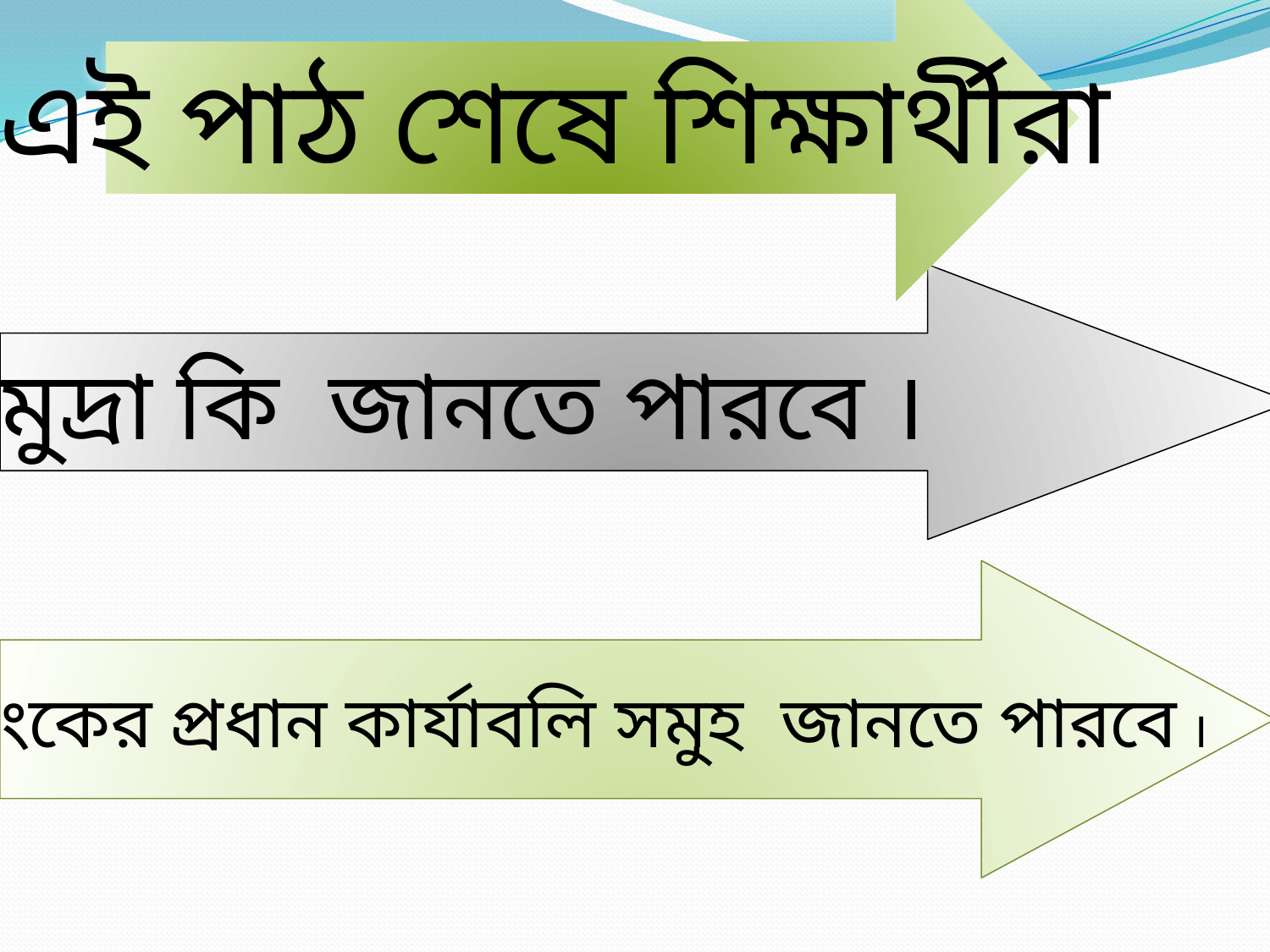

এই পাঠ শেষে শিক্ষার্থীরা
#
মুদ্রা কি  জানতে পারবে ।
ব্যাংকের প্রধান কার্যাবলি সমুহ  জানতে পারবে ।